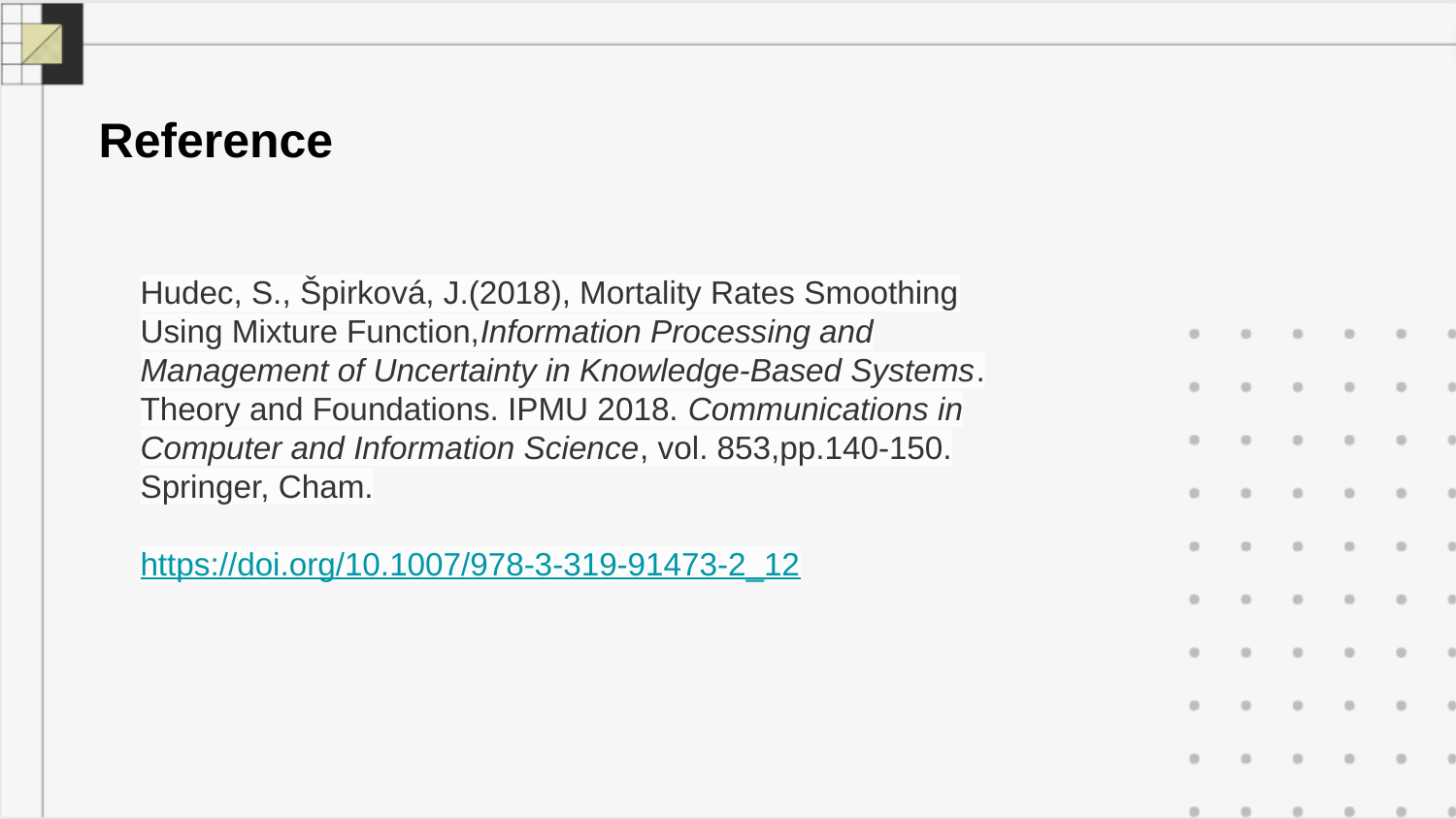

Reference
Hudec, S., Špirková, J.(2018), Mortality Rates Smoothing Using Mixture Function,Information Processing and Management of Uncertainty in Knowledge-Based Systems. Theory and Foundations. IPMU 2018. Communications in Computer and Information Science, vol. 853,pp.140-150. Springer, Cham.

https://doi.org/10.1007/978-3-319-91473-2_12